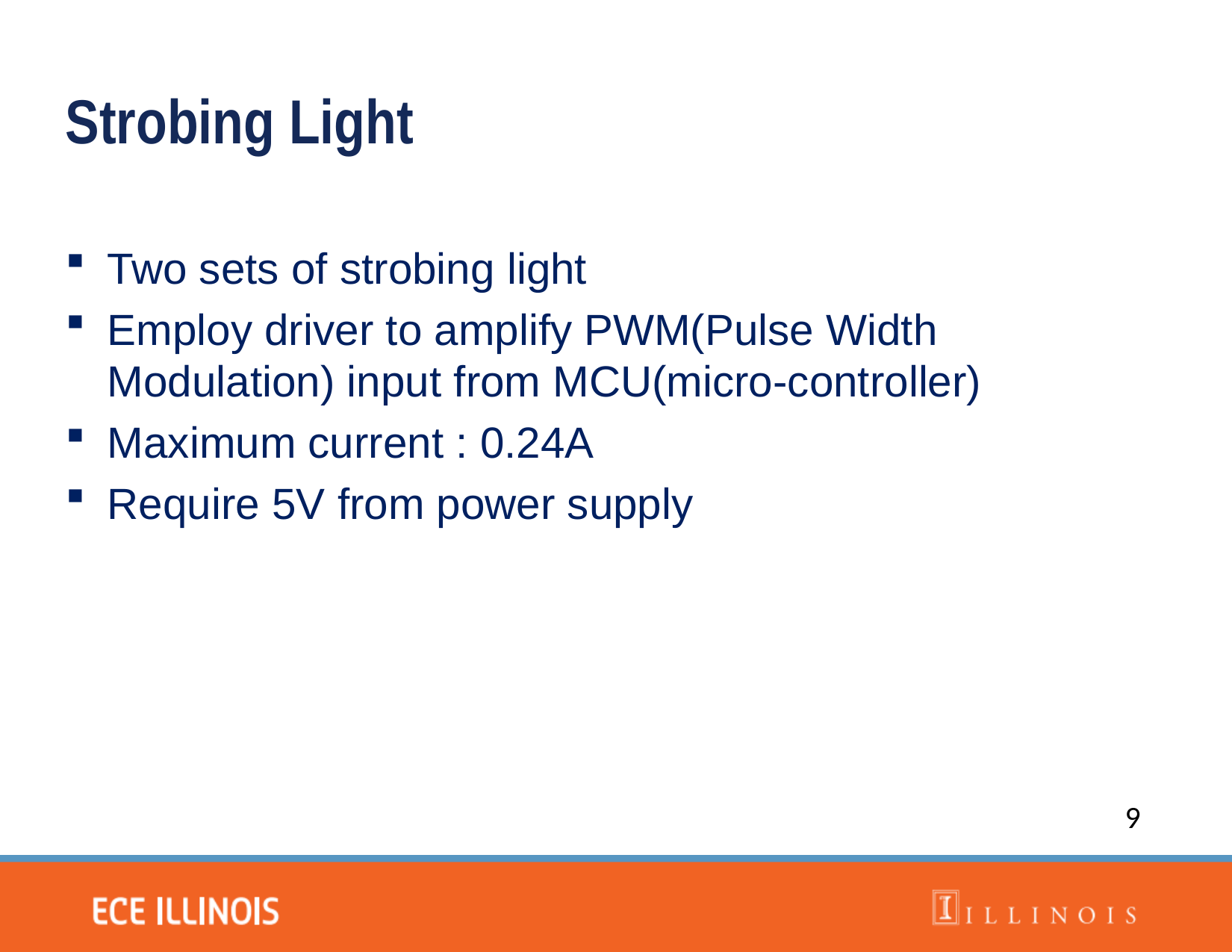

Strobing Light
Two sets of strobing light
Employ driver to amplify PWM(Pulse Width Modulation) input from MCU(micro-controller)
Maximum current : 0.24A
Require 5V from power supply

9